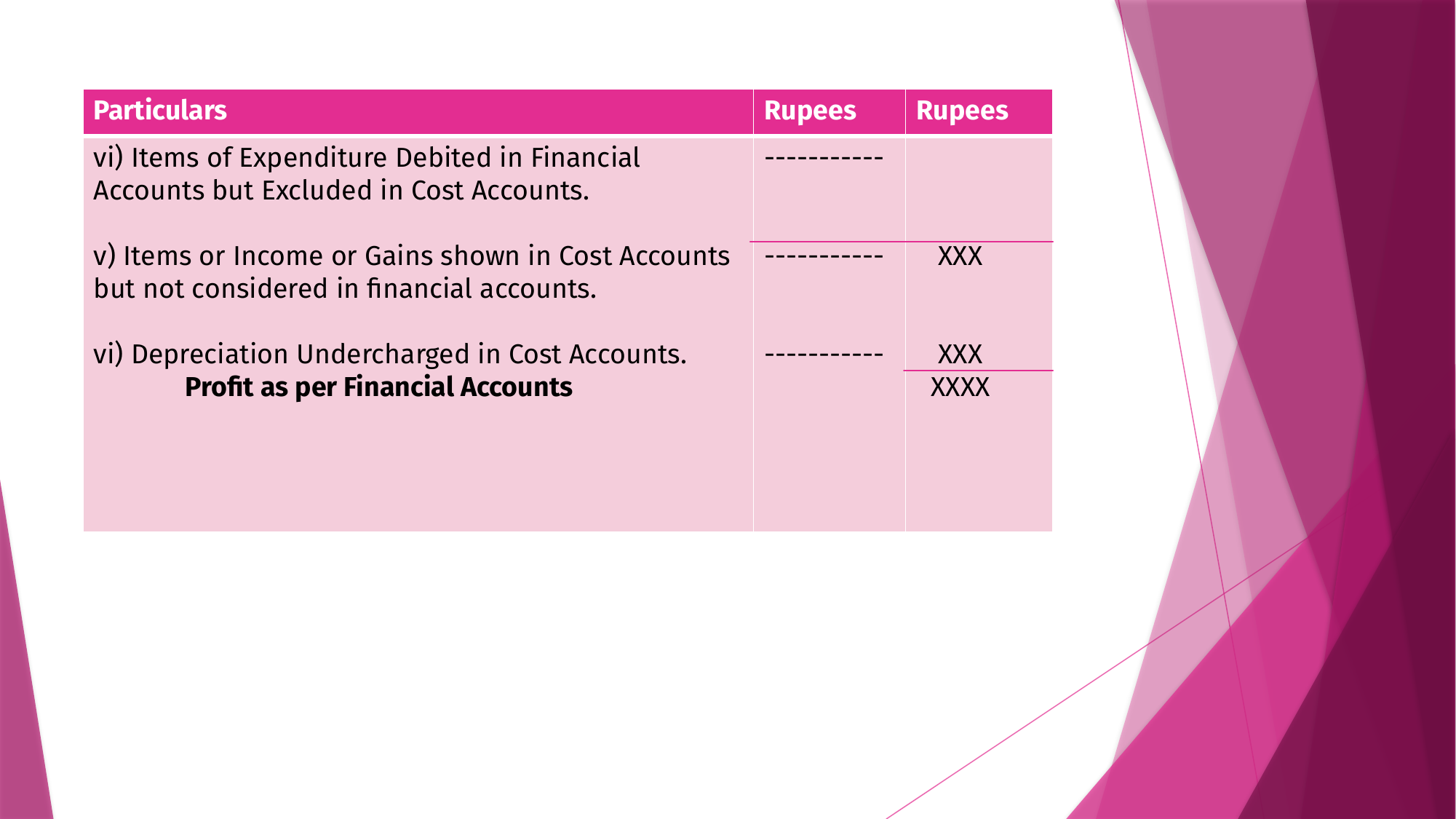

| Particulars | Rupees | Rupees |
| --- | --- | --- |
| vi) Items of Expenditure Debited in Financial Accounts but Excluded in Cost Accounts. v) Items or Income or Gains shown in Cost Accounts but not considered in financial accounts. vi) Depreciation Undercharged in Cost Accounts. Profit as per Financial Accounts | ----------- ----------- ----------- | XXX XXX XXXX |